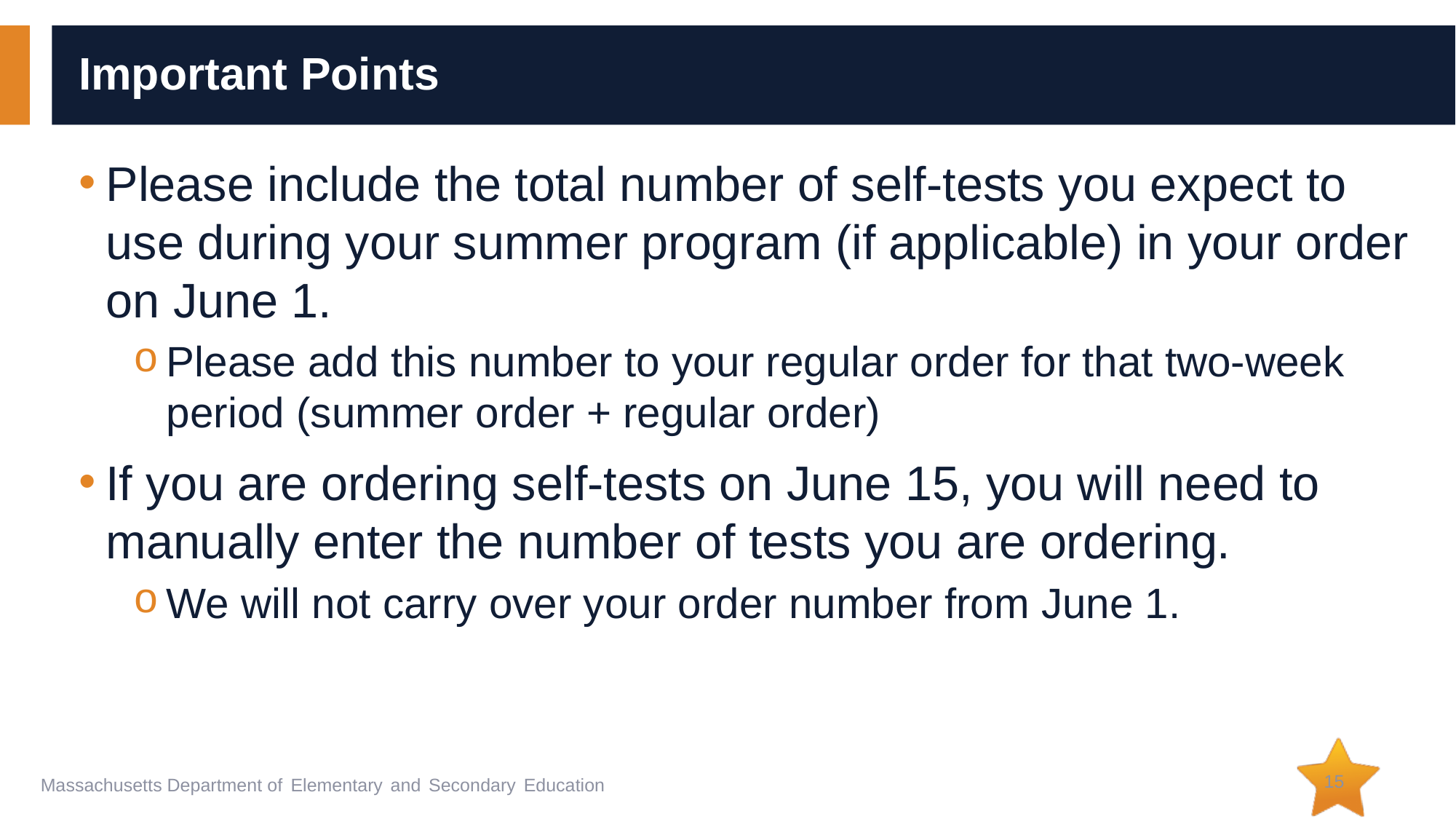

# Important Points
Please include the total number of self-tests you expect to use during your summer program (if applicable) in your order on June 1.
Please add this number to your regular order for that two-week period (summer order + regular order)
If you are ordering self-tests on June 15, you will need to manually enter the number of tests you are ordering.
We will not carry over your order number from June 1.
15